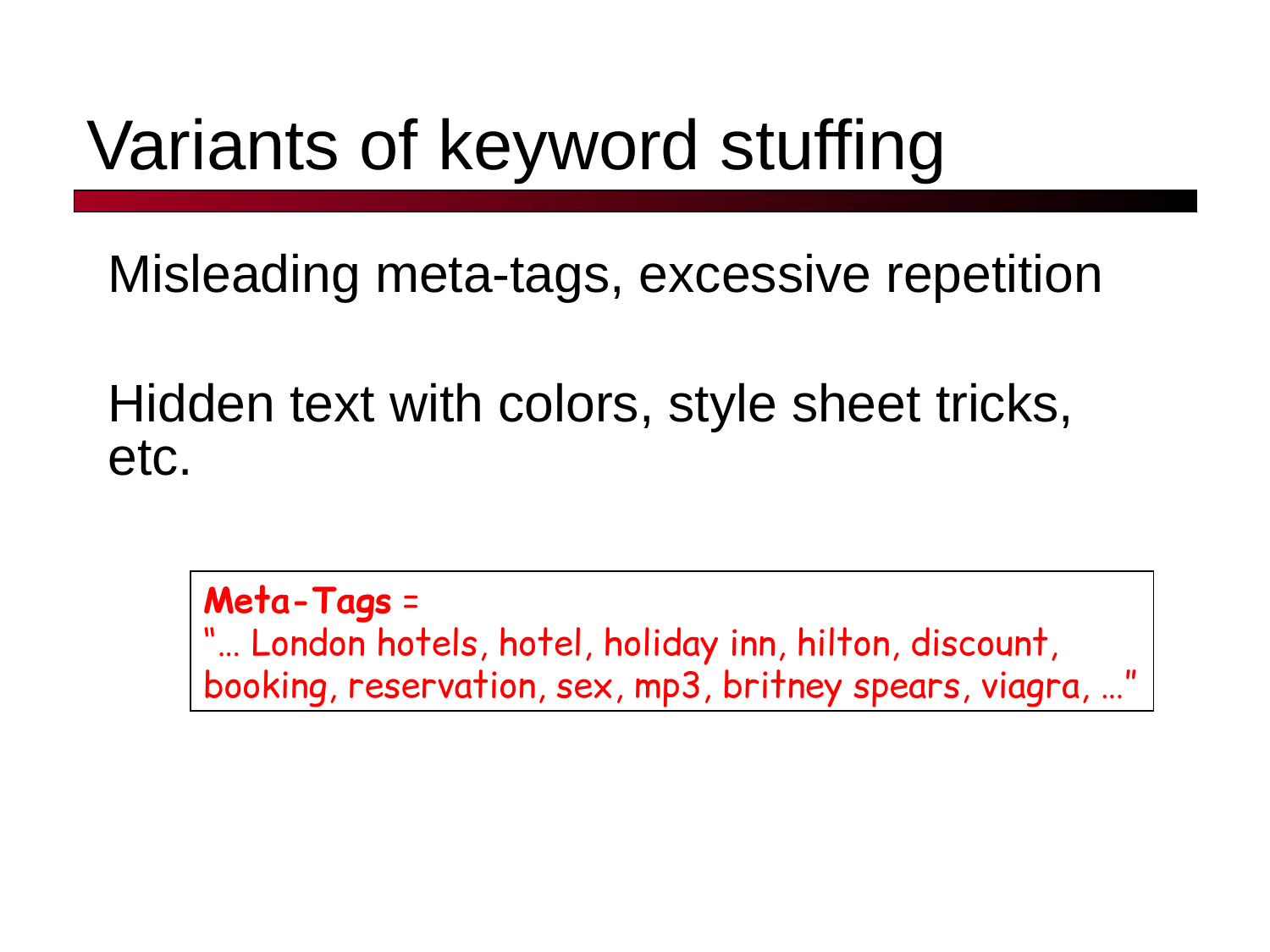

# Variants of keyword stuffing
Misleading meta-tags, excessive repetition

Hidden text with colors, style sheet tricks, etc.
Meta-Tags =
“… London hotels, hotel, holiday inn, hilton, discount, booking, reservation, sex, mp3, britney spears, viagra, …”